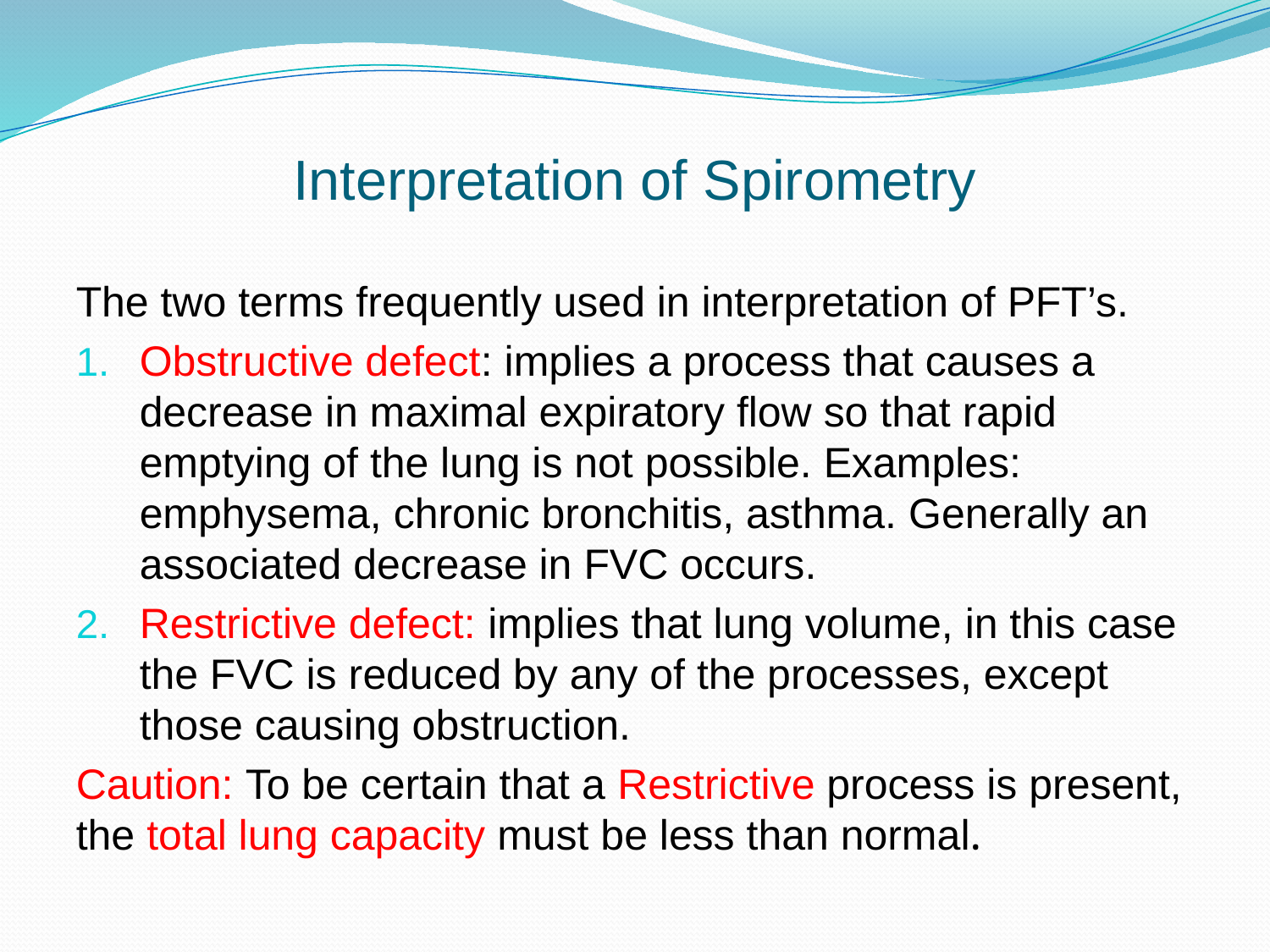

# Interpretation of Spirometry
The two terms frequently used in interpretation of PFT’s.
Obstructive defect: implies a process that causes a decrease in maximal expiratory flow so that rapid emptying of the lung is not possible. Examples: emphysema, chronic bronchitis, asthma. Generally an associated decrease in FVC occurs.
Restrictive defect: implies that lung volume, in this case the FVC is reduced by any of the processes, except those causing obstruction.
Caution: To be certain that a Restrictive process is present, the total lung capacity must be less than normal.